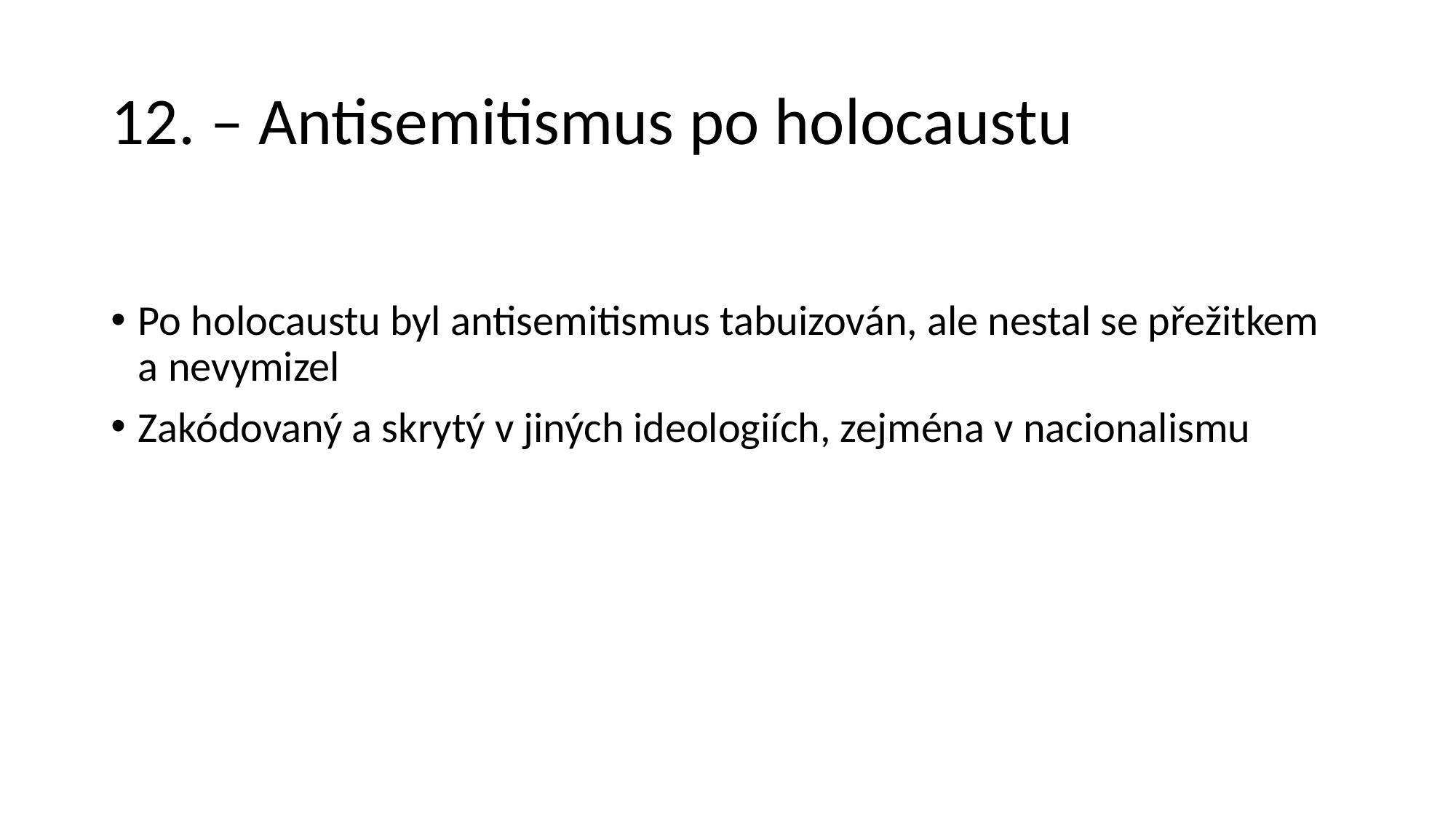

# 12. – Antisemitismus po holocaustu
Po holocaustu byl antisemitismus tabuizován, ale nestal se přežitkem a nevymizel
Zakódovaný a skrytý v jiných ideologiích, zejména v nacionalismu